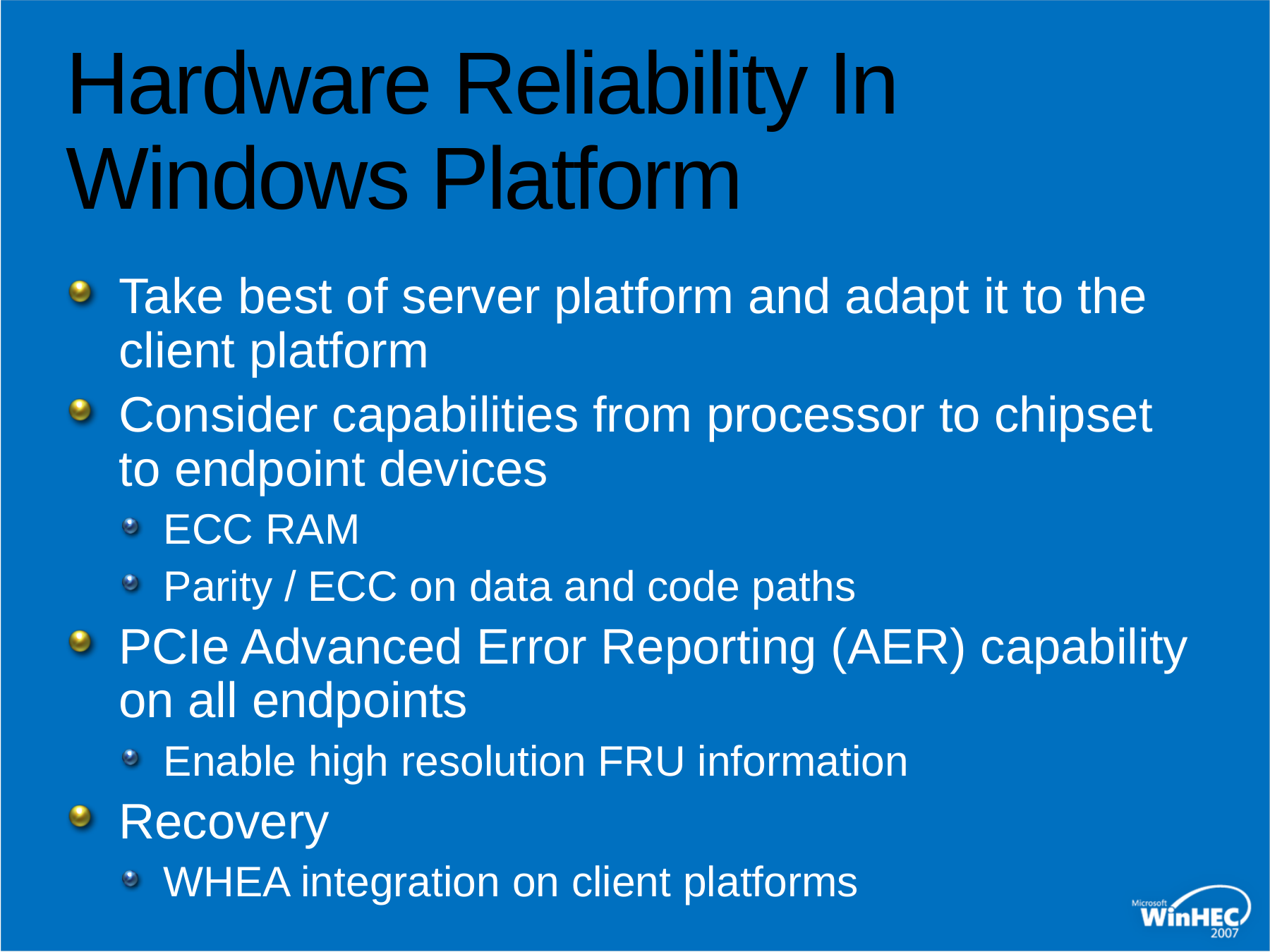

# Hardware Reliability In Windows Platform
Take best of server platform and adapt it to the client platform
Consider capabilities from processor to chipset to endpoint devices
ECC RAM
Parity / ECC on data and code paths
PCIe Advanced Error Reporting (AER) capability on all endpoints
Enable high resolution FRU information
Recovery
WHEA integration on client platforms